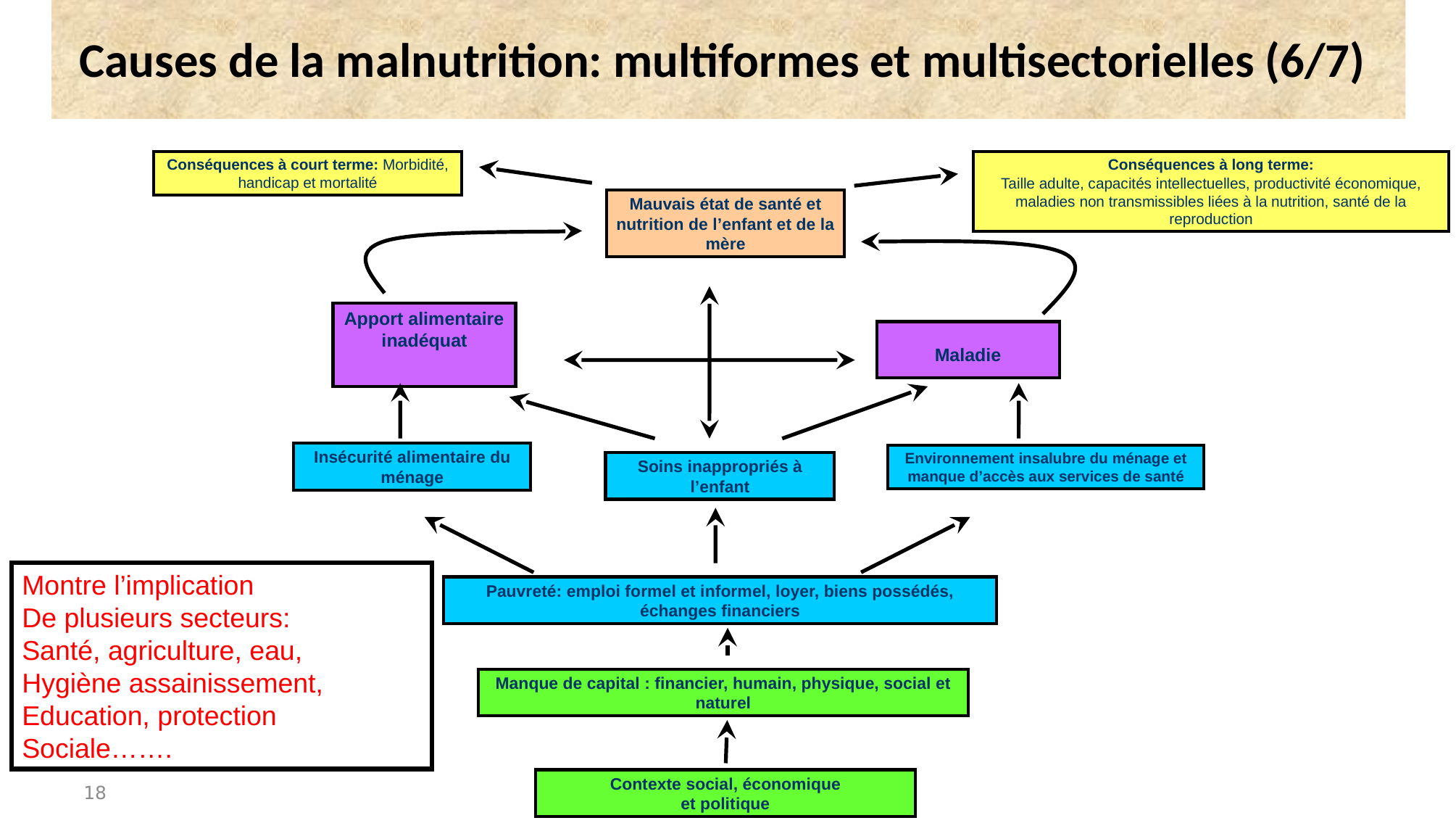

Causes de la malnutrition: multiformes et multisectorielles (6/7)
Conséquences à court terme: Morbidité, handicap et mortalité
Conséquences à long terme:
Taille adulte, capacités intellectuelles, productivité économique, maladies non transmissibles liées à la nutrition, santé de la reproduction

Mauvais état de santé et nutrition de l’enfant et de la mère

Apport alimentaire inadéquat

Maladie

Insécurité alimentaire du ménage
Environnement insalubre du ménage et manque d’accès aux services de santé
Soins inappropriés à l’enfant

Montre l’implication
De plusieurs secteurs:
Santé, agriculture, eau,
Hygiène assainissement,
Education, protection
Sociale…….
Pauvreté: emploi formel et informel, loyer, biens possédés, échanges financiers

Manque de capital : financier, humain, physique, social et naturel

18
Contexte social, économique
et politique
18